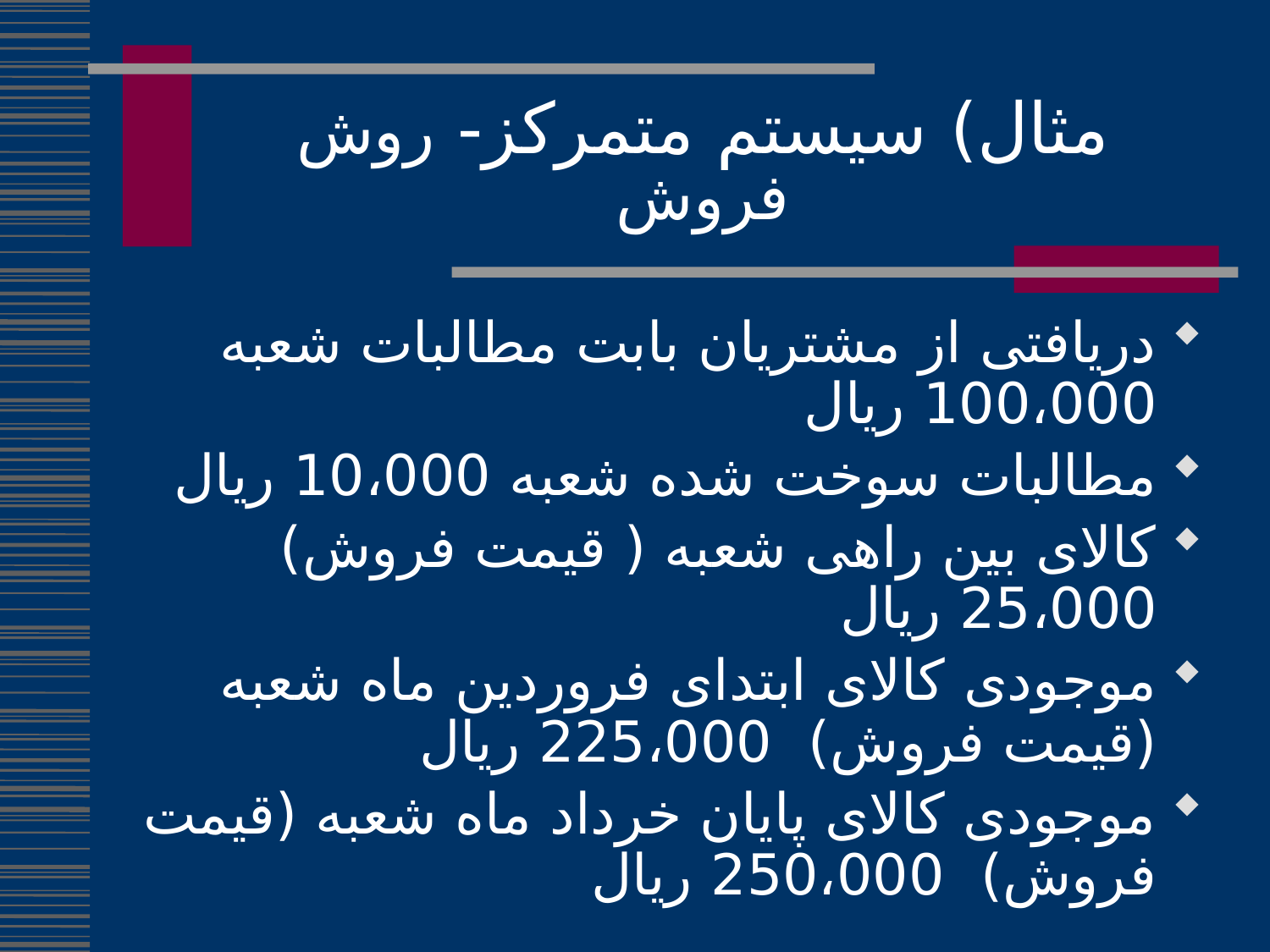

# مثال) سیستم متمرکز- روش فروش
دریافتی از مشتریان بابت مطالبات شعبه 100،000 ریال
مطالبات سوخت شده شعبه 10،000 ریال
کالای بین راهی شعبه ( قیمت فروش)  25،000 ریال
موجودی کالای ابتدای فروردین ماه شعبه (قیمت فروش)  225،000 ریال
موجودی کالای پایان خرداد ماه شعبه (قیمت فروش)  250،000 ریال
64